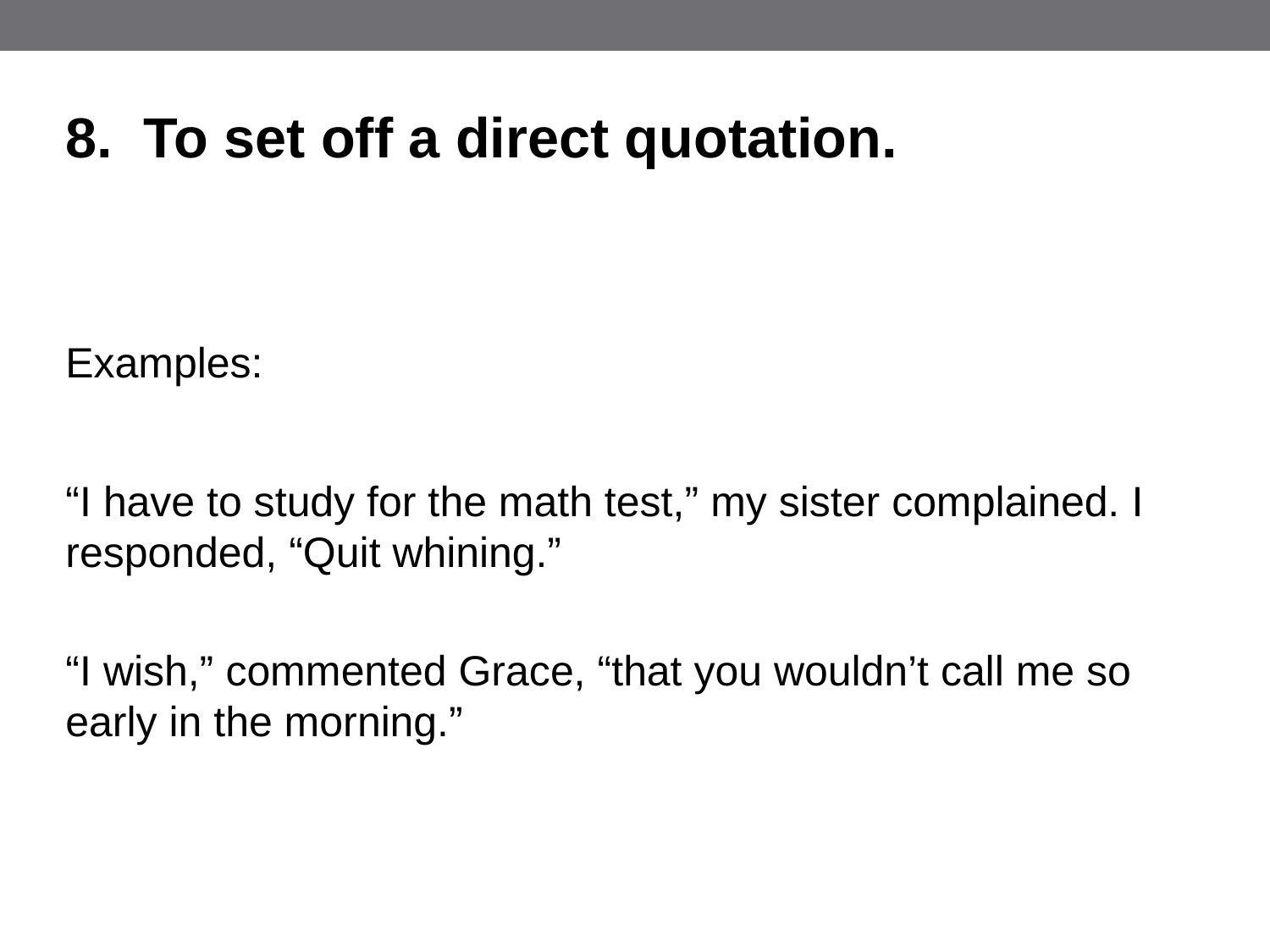

8.  To set off a direct quotation.

Examples:

“I have to study for the math test,” my sister complained. I responded, “Quit whining.”

“I wish,” commented Grace, “that you wouldn’t call me so early in the morning.”